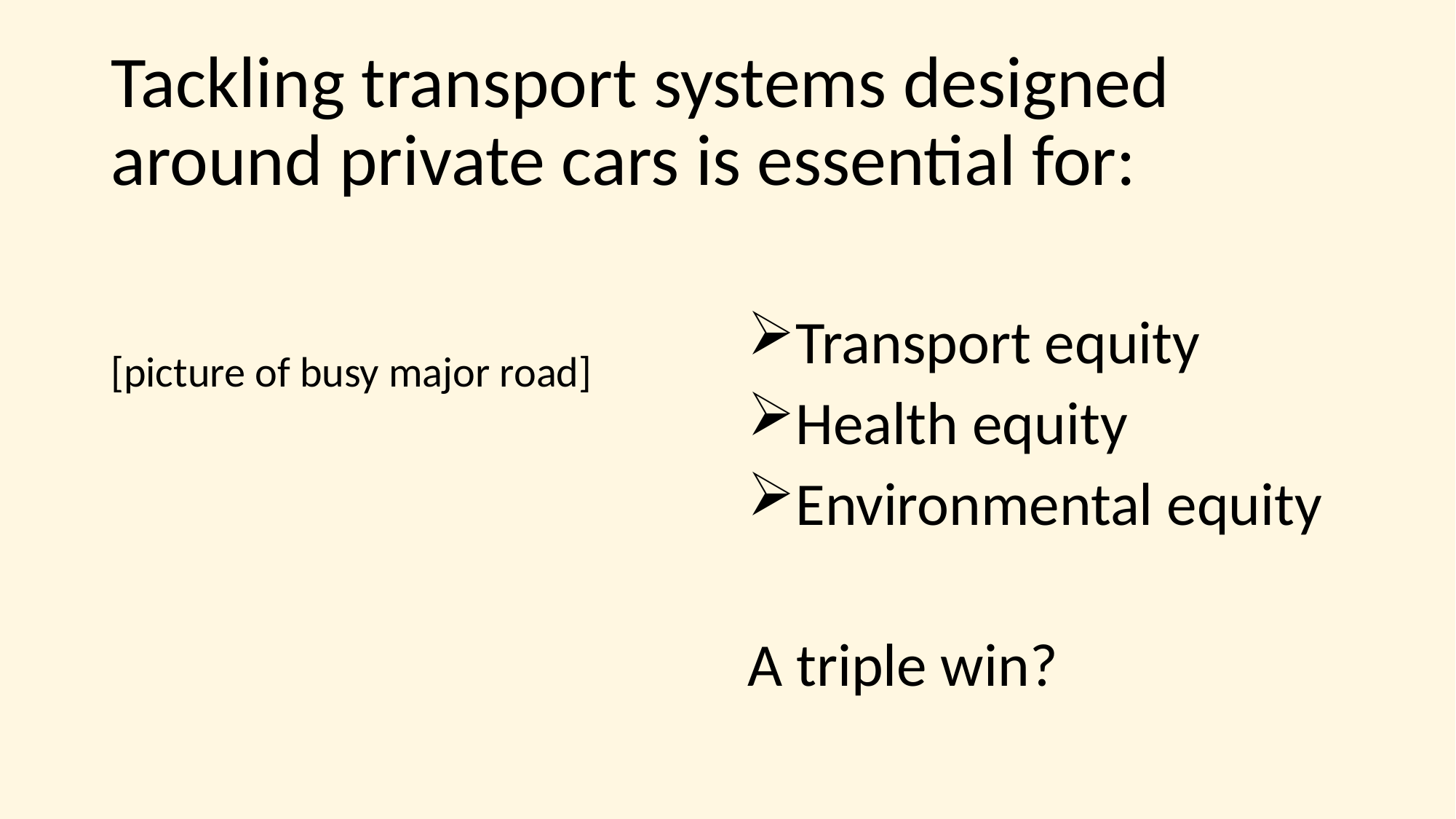

# Tackling transport systems designed around private cars is essential for:

[picture of busy major road]

Transport equity
Health equity
Environmental equity

A triple win?